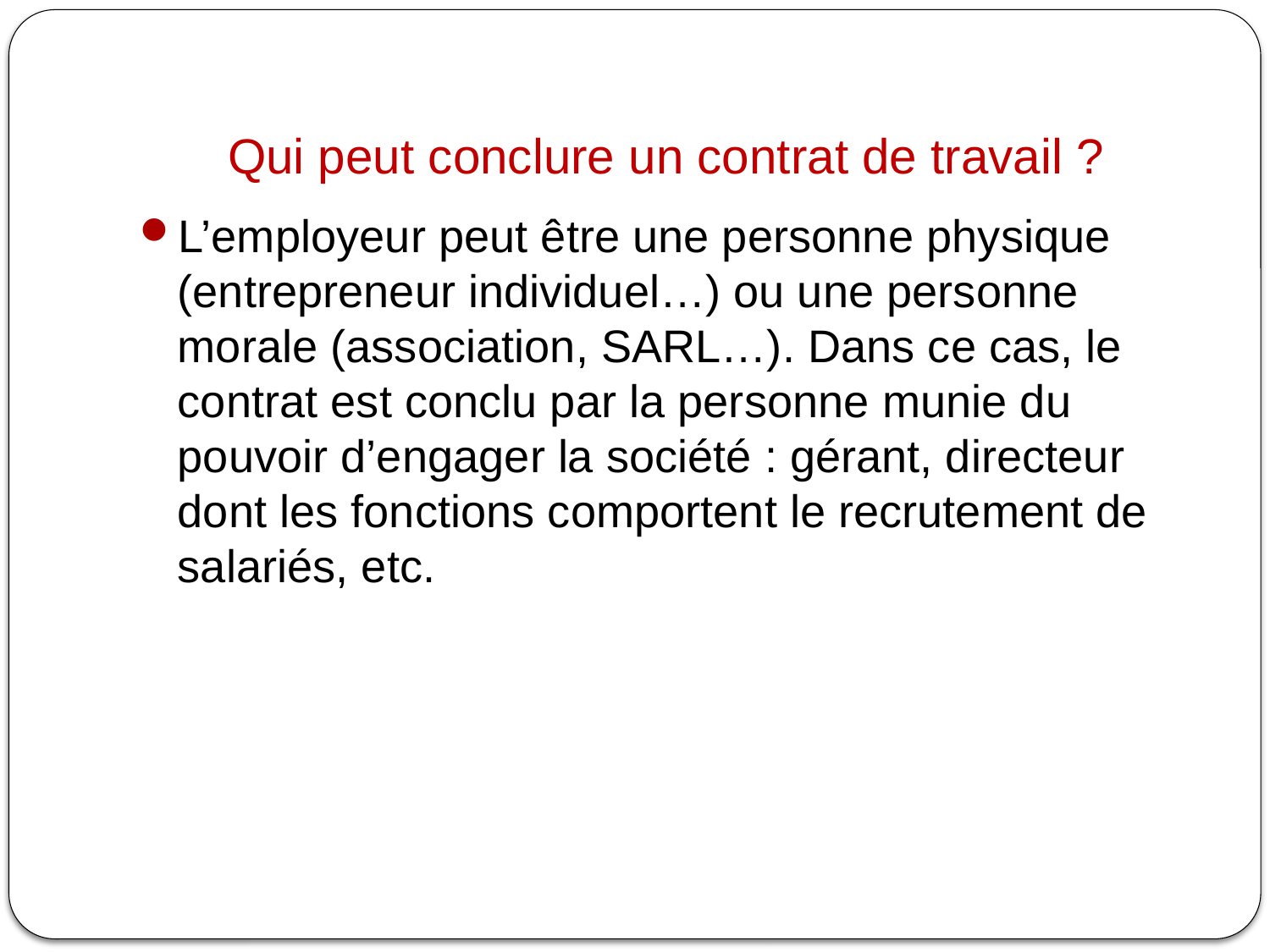

# Qui peut conclure un contrat de travail ?
L’employeur peut être une personne physique (entrepreneur individuel…) ou une personne morale (association, SARL…). Dans ce cas, le contrat est conclu par la personne munie du pouvoir d’engager la société : gérant, directeur dont les fonctions comportent le recrutement de salariés, etc.